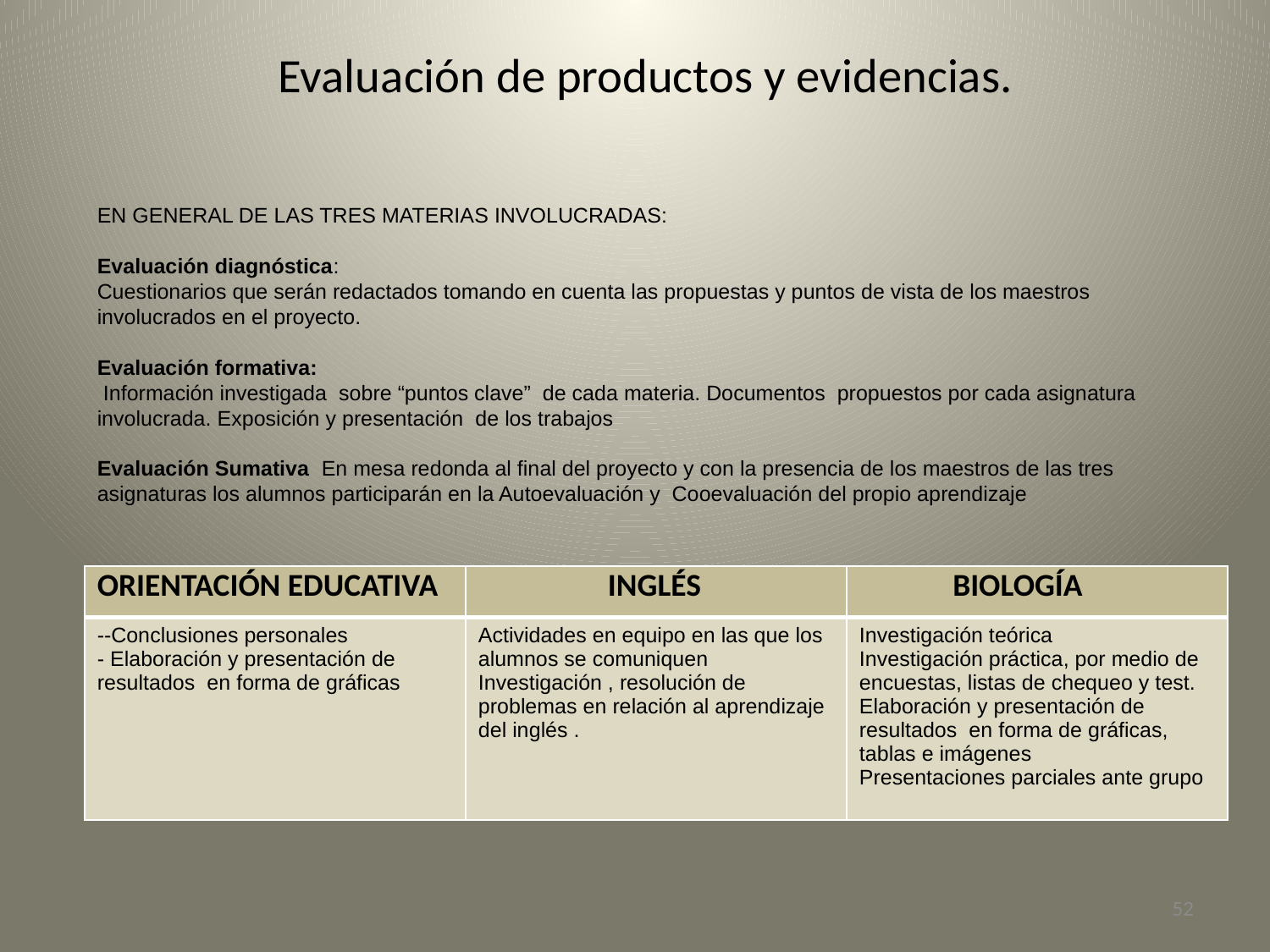

# Evaluación de productos y evidencias.
EN GENERAL DE LAS TRES MATERIAS INVOLUCRADAS:

Evaluación diagnóstica:
Cuestionarios que serán redactados tomando en cuenta las propuestas y puntos de vista de los maestros involucrados en el proyecto.

Evaluación formativa:
 Información investigada  sobre “puntos clave”  de cada materia. Documentos  propuestos por cada asignatura  involucrada. Exposición y presentación  de los trabajos

Evaluación Sumativa  En mesa redonda al final del proyecto y con la presencia de los maestros de las tres asignaturas los alumnos participarán en la Autoevaluación y  Cooevaluación del propio aprendizaje

| ORIENTACIÓN EDUCATIVA | INGLÉS | BIOLOGÍA |
| --- | --- | --- |
| --Conclusiones personales - Elaboración y presentación de resultados en forma de gráficas | Actividades en equipo en las que los alumnos se comuniquen Investigación , resolución de problemas en relación al aprendizaje del inglés . | Investigación teórica Investigación práctica, por medio de encuestas, listas de chequeo y test. Elaboración y presentación de resultados en forma de gráficas, tablas e imágenes Presentaciones parciales ante grupo |
52